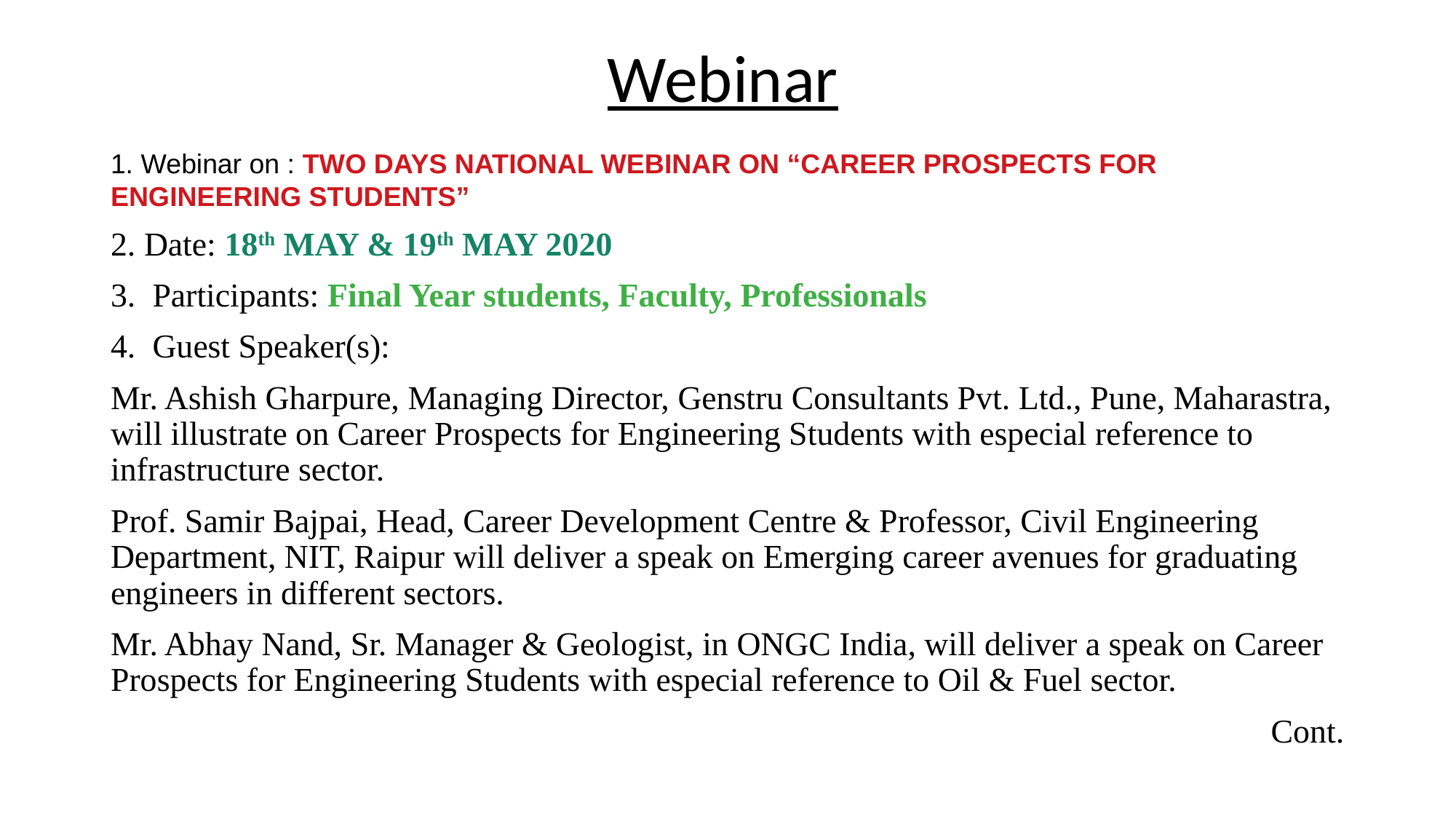

Webinar

1. Webinar on : TWO DAYS NATIONAL WEBINAR ON “CAREER PROSPECTS FOR ENGINEERING STUDENTS”
2. Date: 18th MAY & 19th MAY 2020
3.  Participants: Final Year students, Faculty, Professionals
4.  Guest Speaker(s):
Mr. Ashish Gharpure, Managing Director, Genstru Consultants Pvt. Ltd., Pune, Maharastra, will illustrate on Career Prospects for Engineering Students with especial reference to infrastructure sector.
Prof. Samir Bajpai, Head, Career Development Centre & Professor, Civil Engineering Department, NIT, Raipur will deliver a speak on Emerging career avenues for graduating engineers in different sectors.
Mr. Abhay Nand, Sr. Manager & Geologist, in ONGC India, will deliver a speak on Career Prospects for Engineering Students with especial reference to Oil & Fuel sector.
Cont.